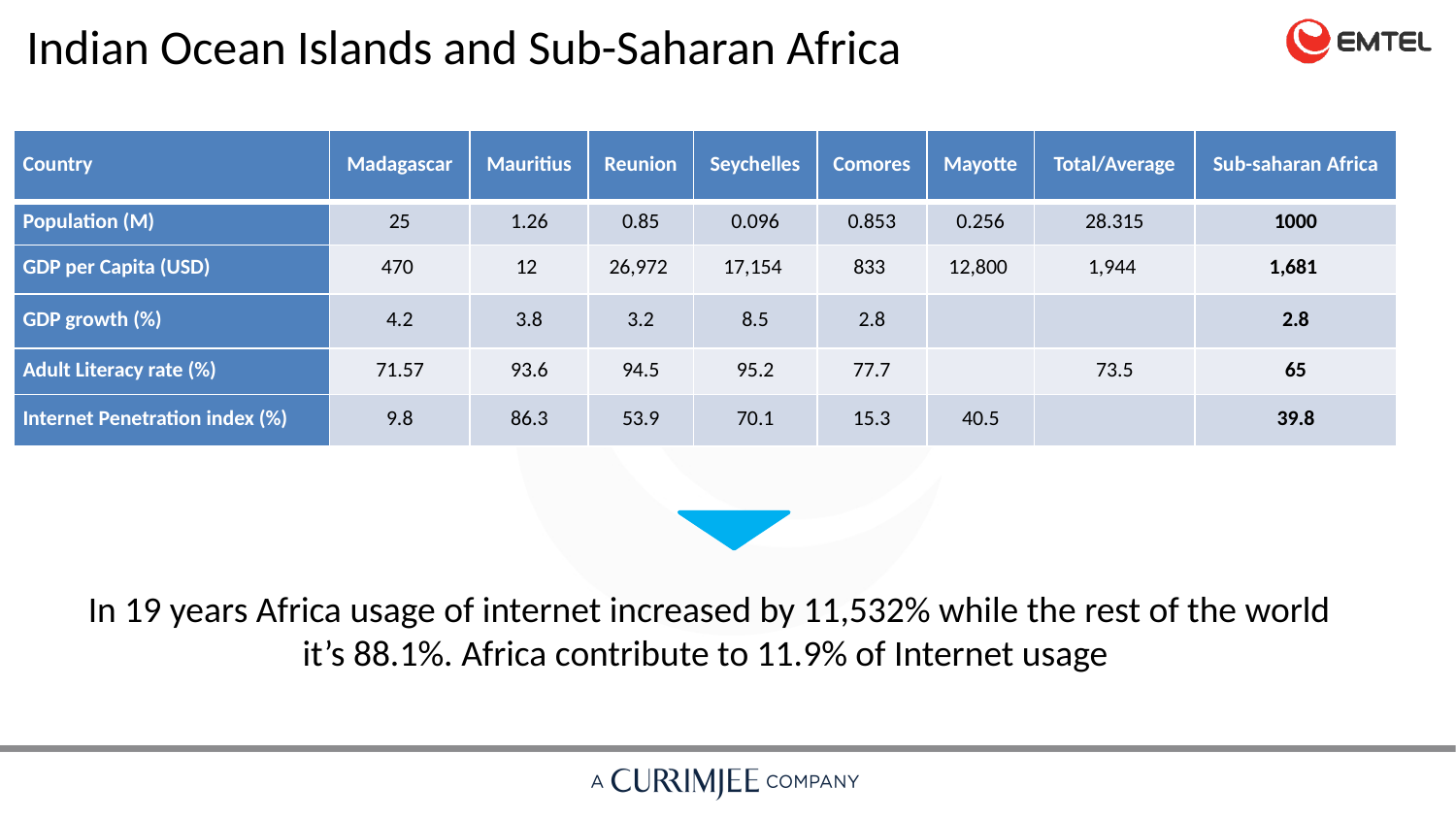

Indian Ocean Islands and Sub-Saharan Africa

| Country | Madagascar | Mauritius | Reunion | Seychelles | Comores | Mayotte | Total/Average | Sub-saharan Africa |
| --- | --- | --- | --- | --- | --- | --- | --- | --- |
| Population (M) | 25 | 1.26 | 0.85 | 0.096 | 0.853 | 0.256 | 28.315 | 1000 |
| GDP per Capita (USD) | 470 | 12 | 26,972 | 17,154 | 833 | 12,800 | 1,944 | 1,681 |
| GDP growth (%) | 4.2 | 3.8 | 3.2 | 8.5 | 2.8 |  |  | 2.8 |
| Adult Literacy rate (%) | 71.57 | 93.6 | 94.5 | 95.2 | 77.7 |  | 73.5 | 65 |
| Internet Penetration index (%) | 9.8 | 86.3 | 53.9 | 70.1 | 15.3 | 40.5 |  | 39.8 |

In 19 years Africa usage of internet increased by 11,532% while the rest of the world it’s 88.1%. Africa contribute to 11.9% of Internet usage